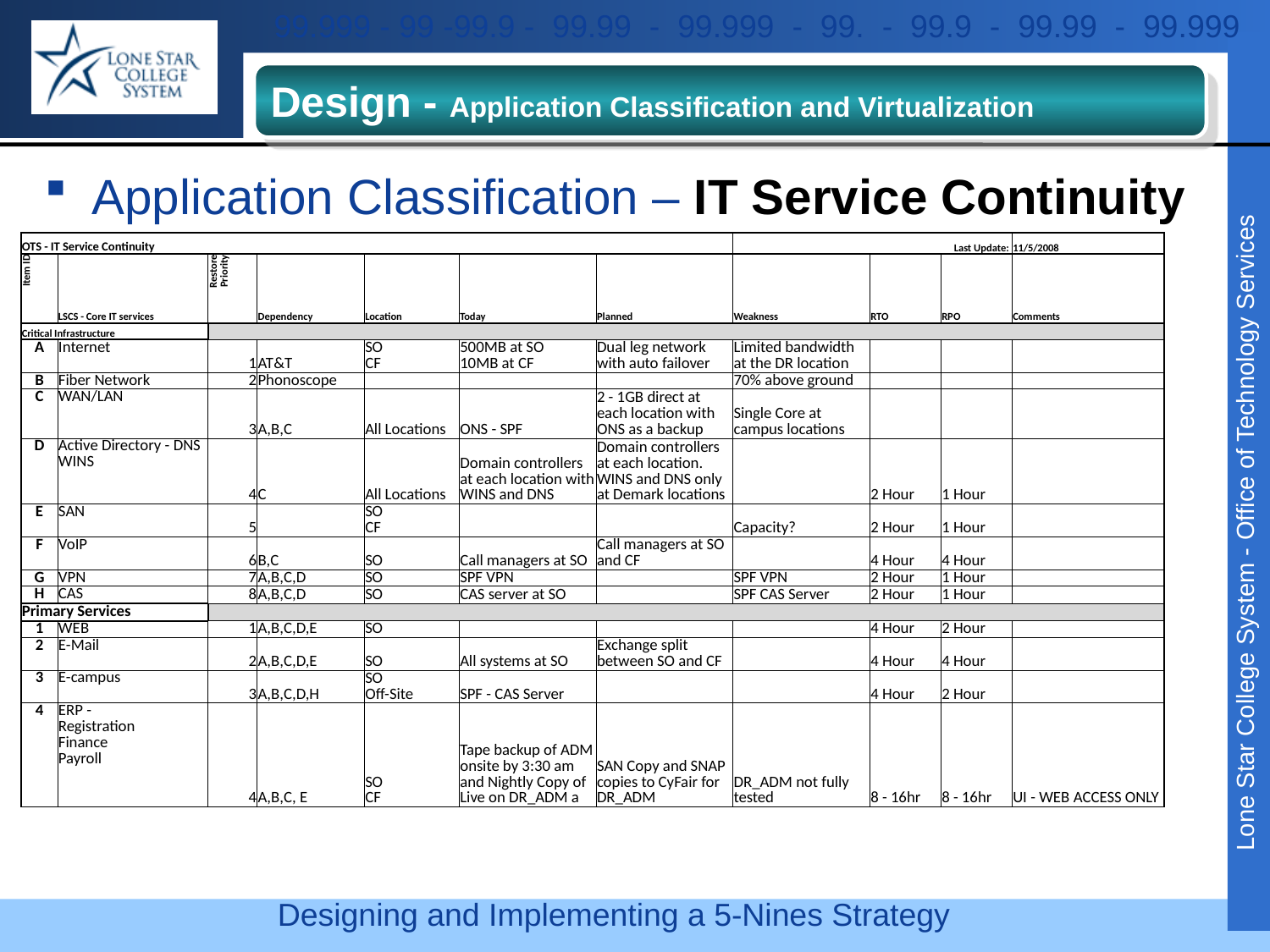

Design - Application Classification and Virtualization
Application Classification – IT Service Continuity
| OTS - IT Service Continuity |  |  |  |  |  |  | Last Update: |  |  | 11/5/2008 |
| --- | --- | --- | --- | --- | --- | --- | --- | --- | --- | --- |
| Item ID | LSCS - Core IT services | Restore Priority | Dependency | Location | Today | Planned | Weakness | RTO | RPO | Comments |
| Critical Infrastructure |  |  |  |  |  |  |  |  |  |  |
| A | Internet | 1 | AT&T | SO CF | 500MB at SO 10MB at CF | Dual leg network with auto failover | Limited bandwidth at the DR location |  |  |  |
| B | Fiber Network | 2 | Phonoscope |  |  |  | 70% above ground |  |  |  |
| C | WAN/LAN | 3 | A,B,C | All Locations | ONS - SPF | 2 - 1GB direct at each location with ONS as a backup | Single Core at campus locations |  |  |  |
| D | Active Directory - DNS WINS | 4 | C | All Locations | Domain controllers at each location with WINS and DNS | Domain controllers at each location. WINS and DNS only at Demark locations |  | 2 Hour | 1 Hour |  |
| E | SAN | 5 |  | SO CF |  |  | Capacity? | 2 Hour | 1 Hour |  |
| F | VoIP | 6 | B,C | SO | Call managers at SO | Call managers at SO and CF |  | 4 Hour | 4 Hour |  |
| G | VPN | 7 | A,B,C,D | SO | SPF VPN |  | SPF VPN | 2 Hour | 1 Hour |  |
| H | CAS | 8 | A,B,C,D | SO | CAS server at SO |  | SPF CAS Server | 2 Hour | 1 Hour |  |
| Primary Services |  |  |  |  |  |  |  |  |  |  |
| 1 | WEB | 1 | A,B,C,D,E | SO |  |  |  | 4 Hour | 2 Hour |  |
| 2 | E-Mail | 2 | A,B,C,D,E | SO | All systems at SO | Exchange split between SO and CF |  | 4 Hour | 4 Hour |  |
| 3 | E-campus | 3 | A,B,C,D,H | SO Off-Site | SPF - CAS Server |  |  | 4 Hour | 2 Hour |  |
| 4 | ERP - Registration Finance Payroll | 4 | A,B,C, E | SO CF | Tape backup of ADM onsite by 3:30 am and Nightly Copy of Live on DR\_ADM a | SAN Copy and SNAP copies to CyFair for DR\_ADM | DR\_ADM not fully tested | 8 - 16hr | 8 - 16hr | UI - WEB ACCESS ONLY |